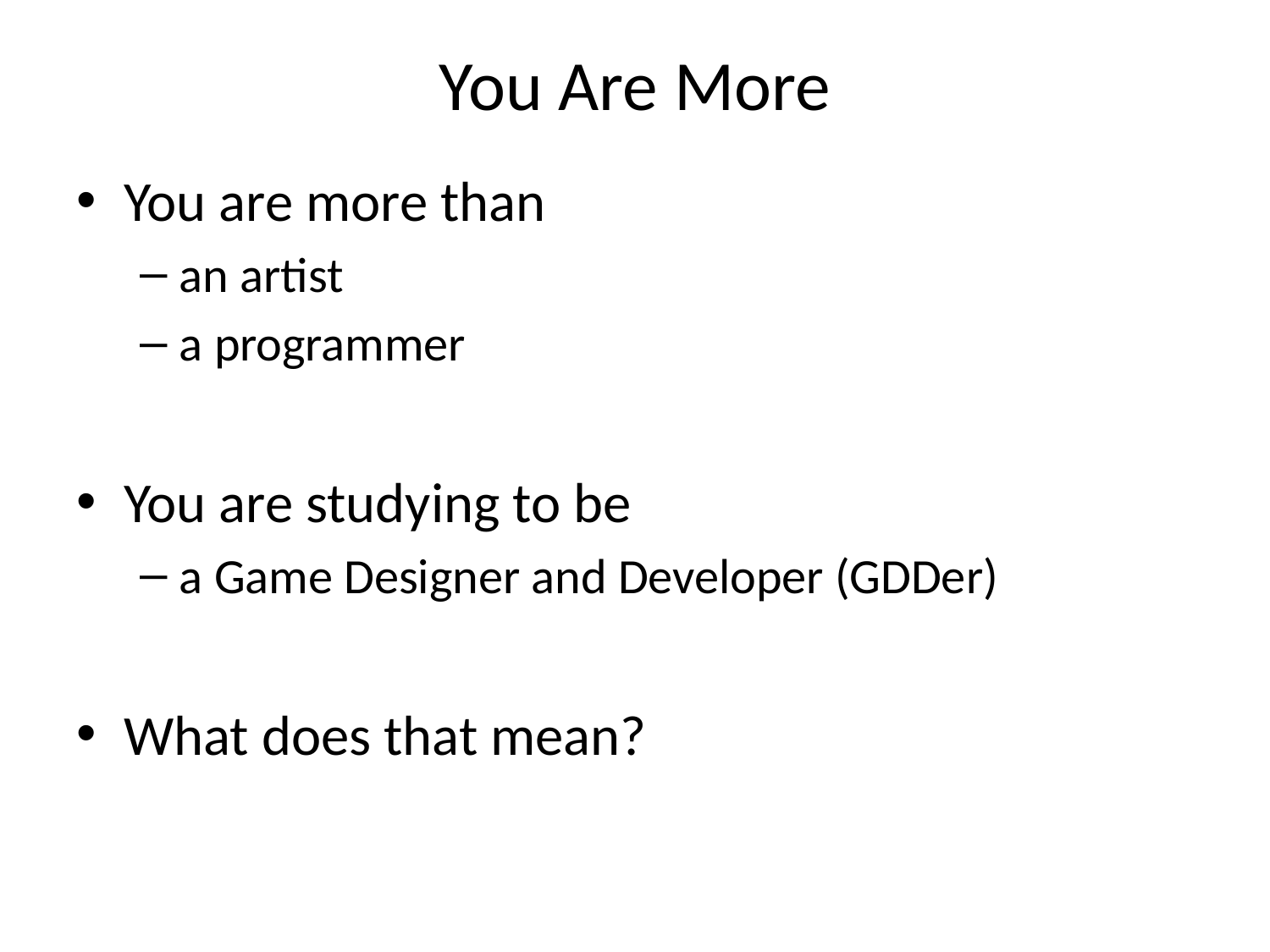

# You Are More
You are more than
an artist
a programmer

You are studying to be
a Game Designer and Developer (GDDer)

What does that mean?